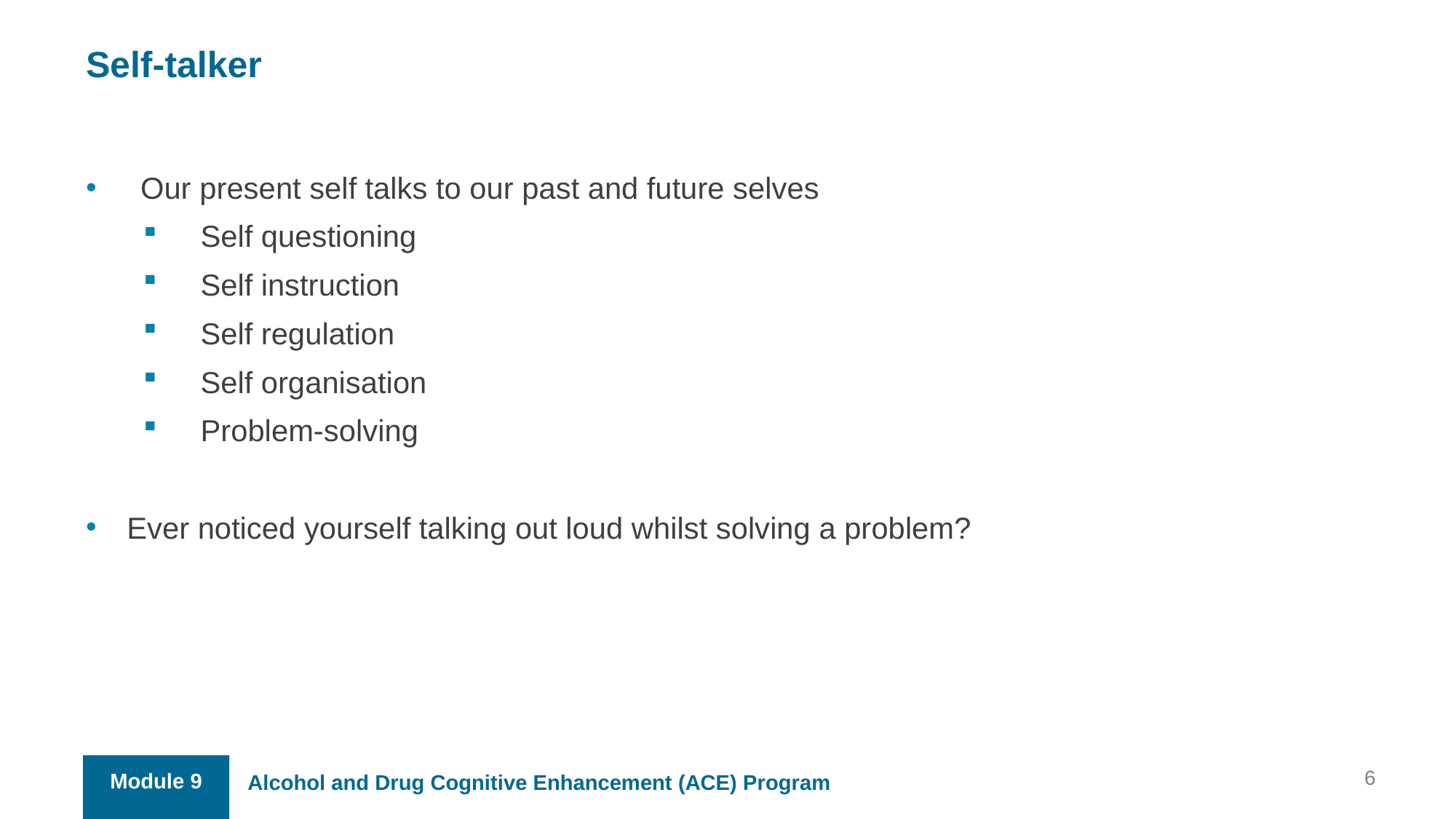

Self-talker
Our present self talks to our past and future selves
Self questioning
Self instruction
Self regulation
Self organisation
Problem-solving

Ever noticed yourself talking out loud whilst solving a problem?
6